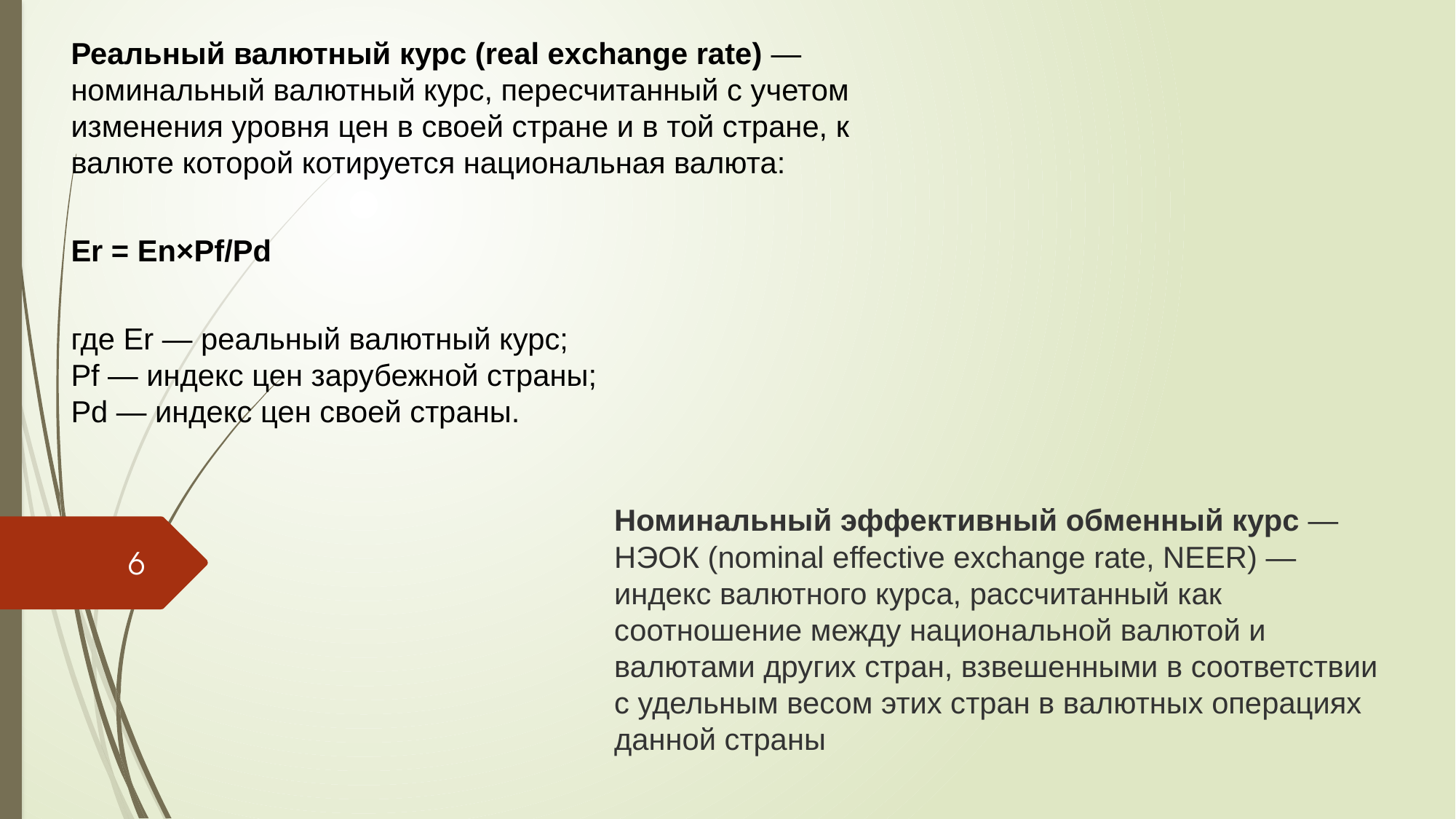

Реальный валютный курс (real exchange rate) —
номинальный валютный курс, пересчитанный с учетом
изменения уровня цен в своей стране и в той стране, к
валюте которой котируется национальная валюта:
Er = En×Pf/Pd
где Еr — реальный валютный курс;
Pf — индекс цен зарубежной страны;
Pd — индекс цен своей страны.
Номинальный эффективный обменный курс —
НЭОК (nominal effective exchange rate, NEER) — индекс валютного курса, рассчитанный как соотношение между национальной валютой и валютами других стран, взвешенными в соответствии с удельным весом этих стран в валютных операциях данной страны
6